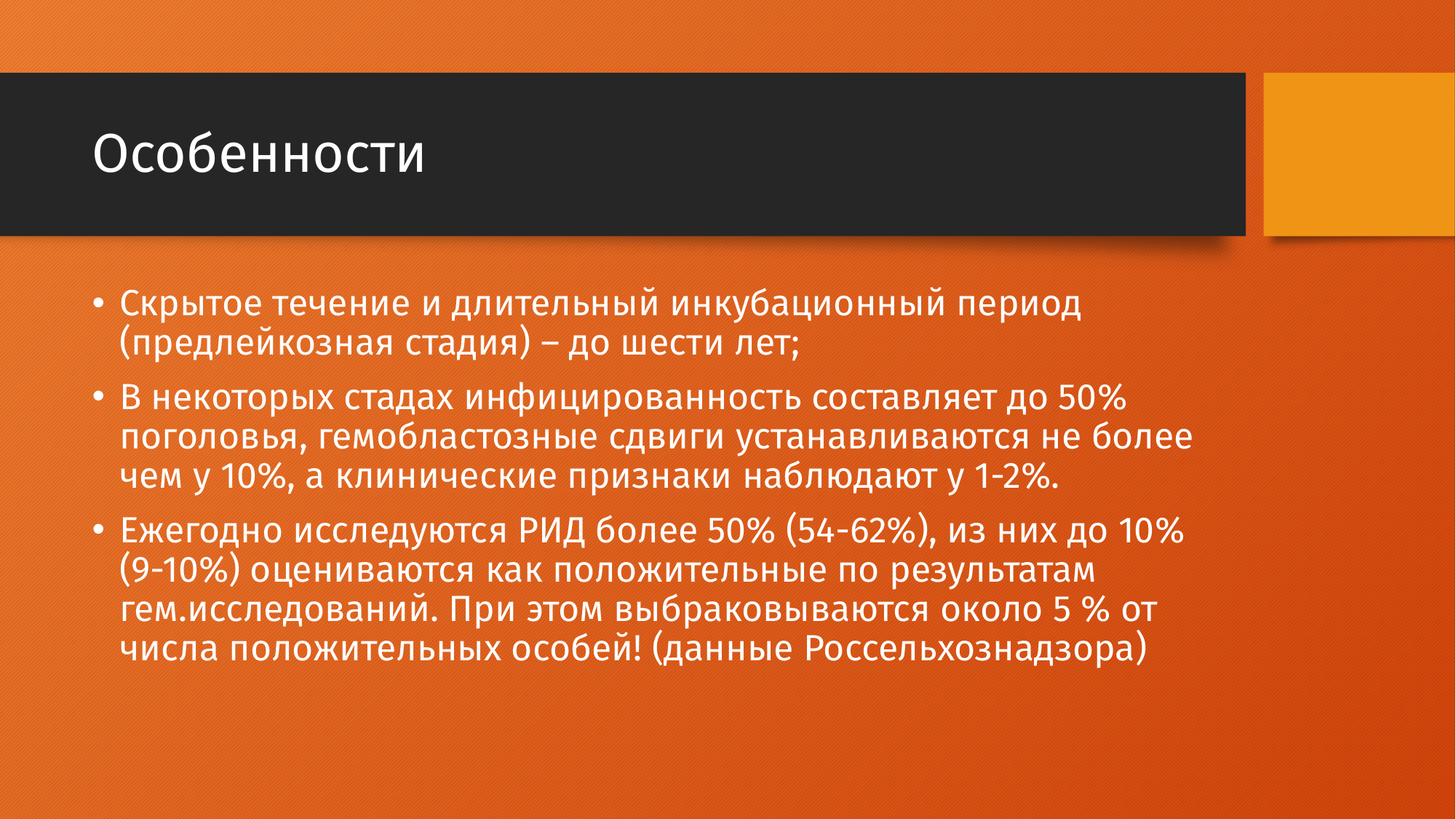

# Особенности
Скрытое течение и длительный инкубационный период (предлейкозная стадия) – до шести лет;
В некоторых стадах инфицированность составляет до 50% поголовья, гемобластозные сдвиги устанавливаются не более чем у 10%, а клинические признаки наблюдают у 1-2%.
Ежегодно исследуются РИД более 50% (54-62%), из них до 10% (9-10%) оцениваются как положительные по результатам гем.исследований. При этом выбраковываются около 5 % от числа положительных особей! (данные Россельхознадзора)